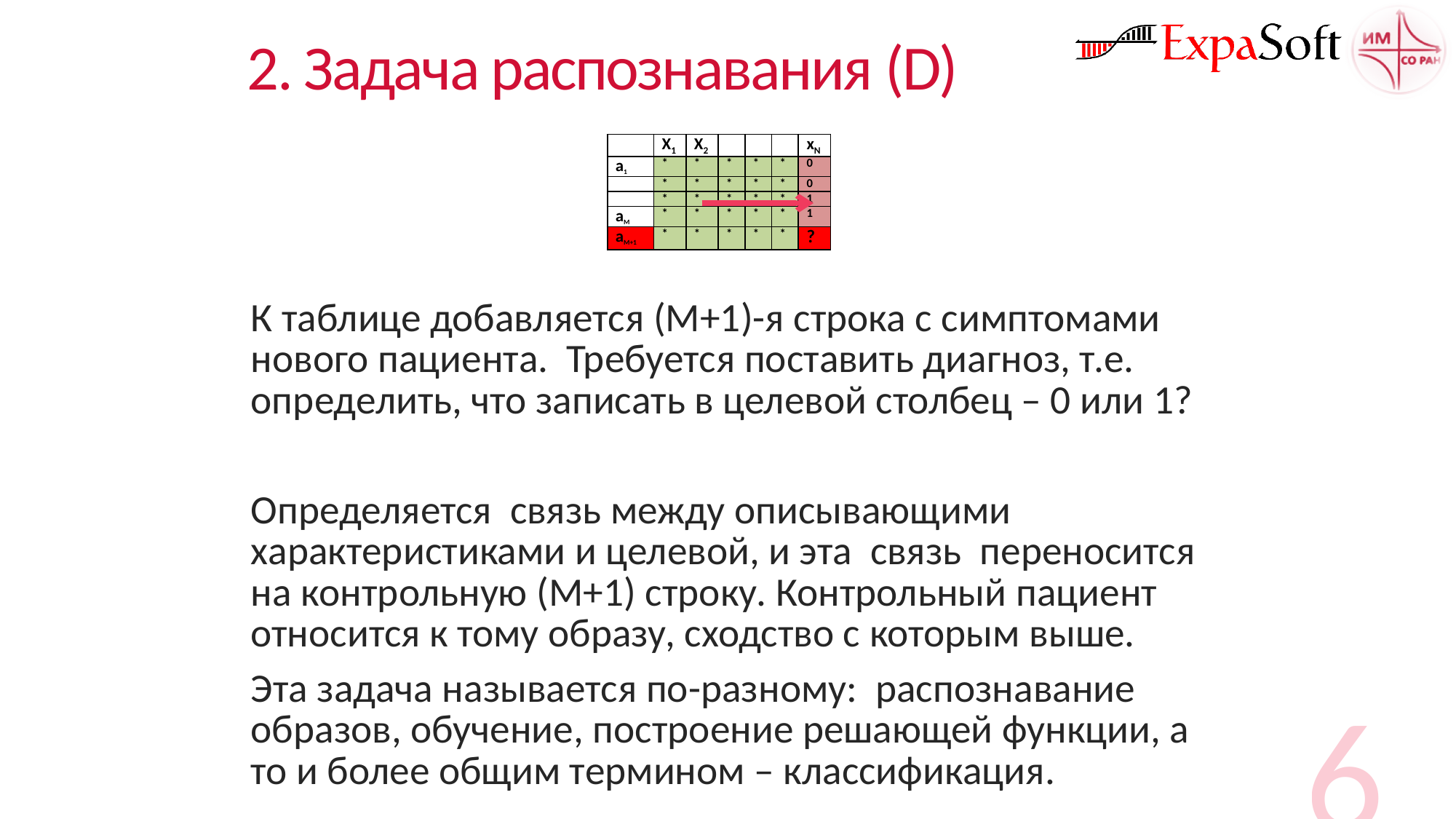

# 2. Задача распознавания (D)
|  | X1 | X2 |  |  |  | xN |
| --- | --- | --- | --- | --- | --- | --- |
| a1 | \* | \* | \* | \* | \* | 0 |
|  | \* | \* | \* | \* | \* | 0 |
|  | \* | \* | \* | \* | \* | 1 |
| aM | \* | \* | \* | \* | \* | 1 |
| aM+1 | \* | \* | \* | \* | \* | ? |
К таблице добавляется (М+1)-я строка с симптомами нового пациента.  Требуется поставить диагноз, т.е.  определить, что записать в целевой столбец – 0 или 1?

Определяется  связь между описывающими характеристиками и целевой, и эта  связь  переносится на контрольную (М+1) строку. Контрольный пациент относится к тому образу, сходство с которым выше.
Эта задача называется по-разному:  распознавание образов, обучение, построение решающей функции, а то и более общим термином – классификация.

6